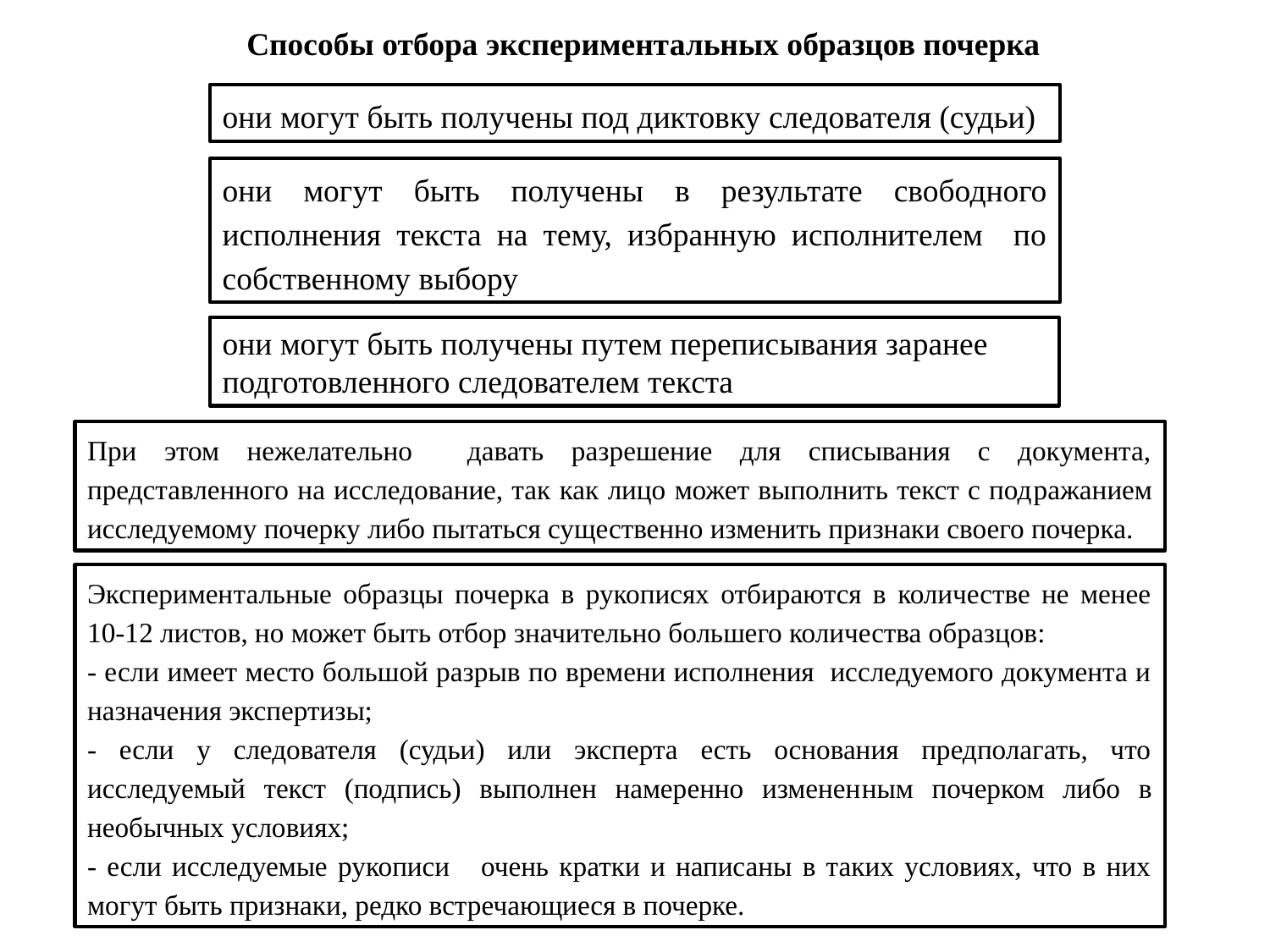

Способы отбора экспериментальных образцов почерка
они могут быть получены под диктовку следова­теля (судьи)
они могут быть получены в результате свободного исполнения текста на тему, избранную исполнителем  по собственному выбору
они могут быть получены путем переписывания заранее подготовленного следователем тек­ста
При этом нежелательно  давать разрешение для списывания с документа, представленного на исследование, так как лицо может выполнить текст с под­ражанием исследуемому почерку либо пытаться существенно изменить признаки своего почерка.
Эксперимен­тальные образцы почерка в рукописях отбираются в количестве не менее 10-12 листов, но может быть отбор значительно большего количества образцов:
- если имеет место большой разрыв по времени исполнения  исследуемого документа и назначения экспертизы;
- если у следователя (судьи) или эксперта есть основания предполагать, что исследуемый текст (подпись) выполнен намеренно изменен­ным почерком либо в необычных условиях;
- если исследуемые рукописи   очень кратки и написаны в таких условиях, что в них могут быть признаки, редко встречающиеся в почерке.